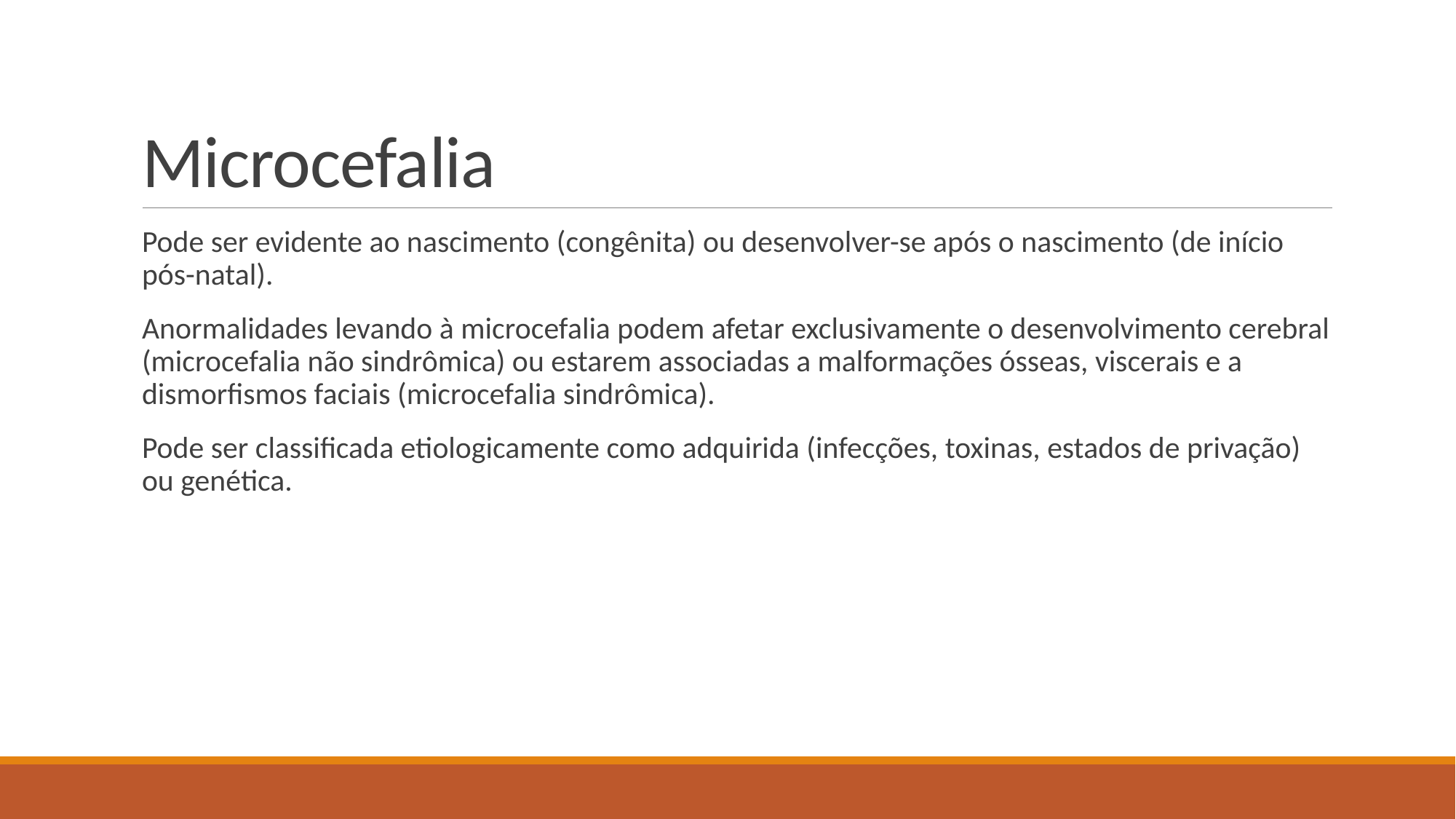

# Microcefalia
Pode ser evidente ao nascimento (congênita) ou desenvolver-se após o nascimento (de início pós-natal).
Anormalidades levando à microcefalia podem afetar exclusivamente o desenvolvimento cerebral (microcefalia não sindrômica) ou estarem associadas a malformações ósseas, viscerais e a dismorfismos faciais (microcefalia sindrômica).
Pode ser classificada etiologicamente como adquirida (infecções, toxinas, estados de privação) ou genética.